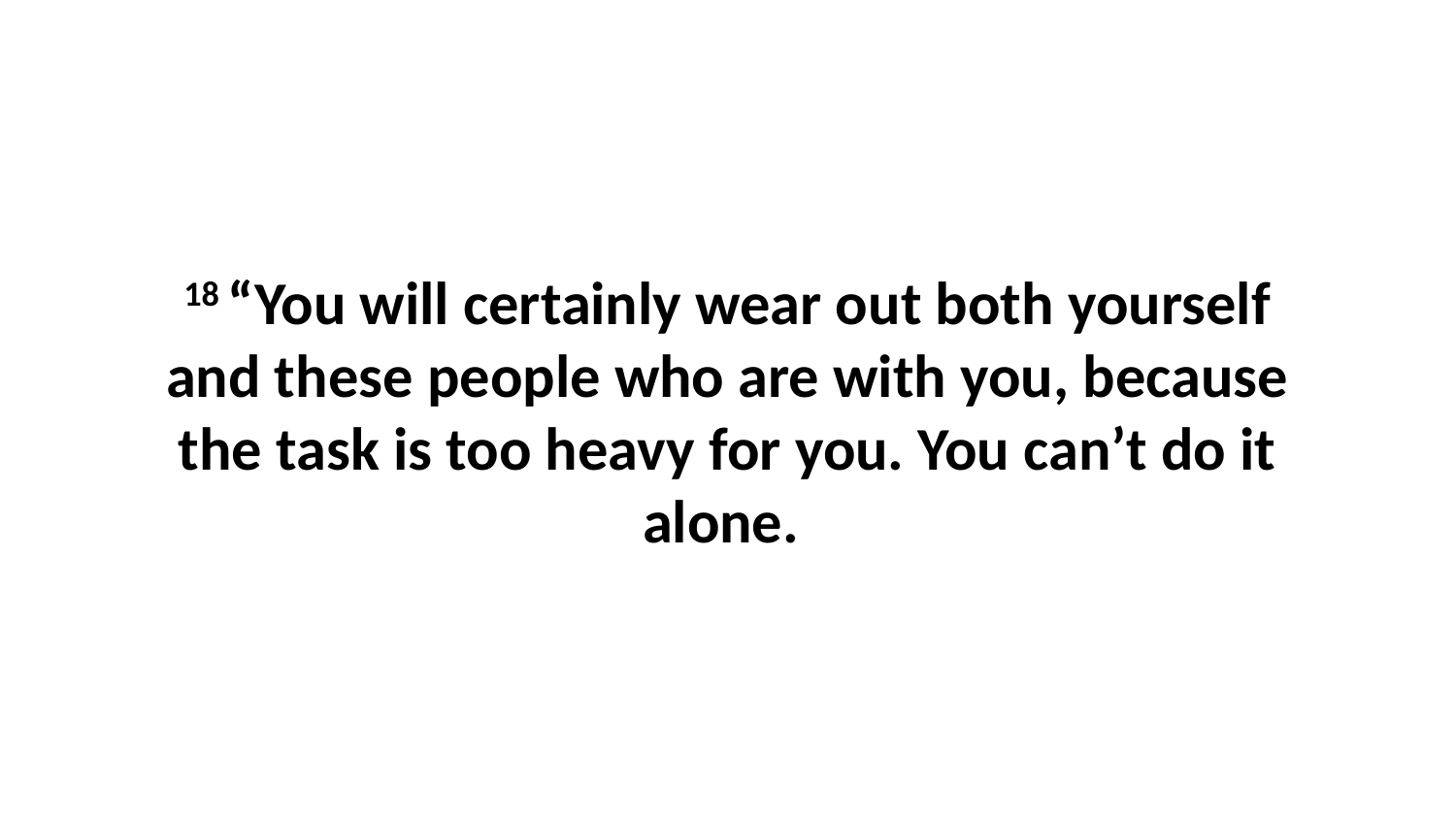

18 “You will certainly wear out both yourself and these people who are with you, because the task is too heavy for you. You can’t do it alone.